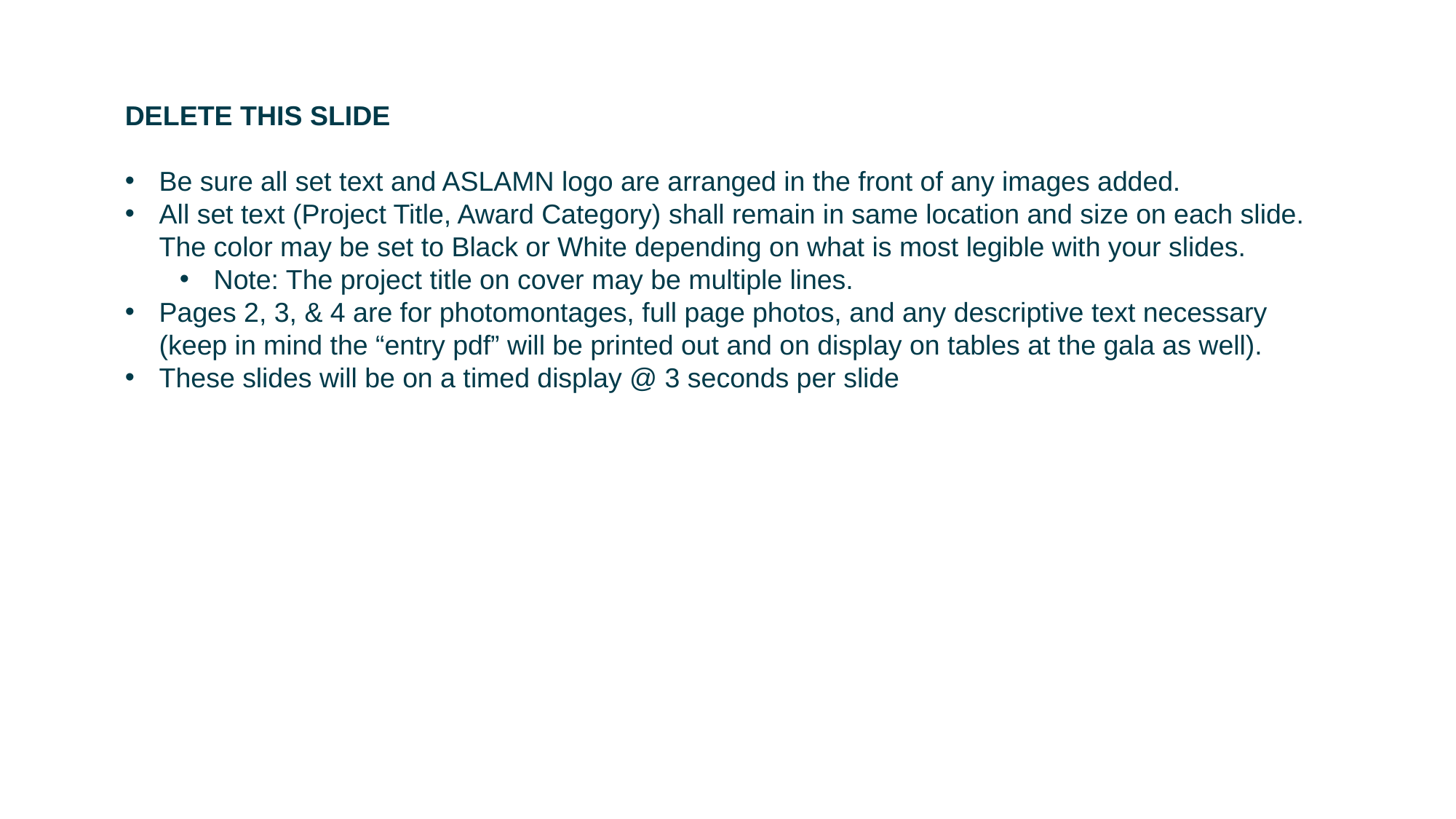

DELETE THIS SLIDE

Be sure all set text and ASLAMN logo are arranged in the front of any images added.
All set text (Project Title, Award Category) shall remain in same location and size on each slide. The color may be set to Black or White depending on what is most legible with your slides.
Note: The project title on cover may be multiple lines.
Pages 2, 3, & 4 are for photomontages, full page photos, and any descriptive text necessary (keep in mind the “entry pdf” will be printed out and on display on tables at the gala as well).
These slides will be on a timed display @ 3 seconds per slide